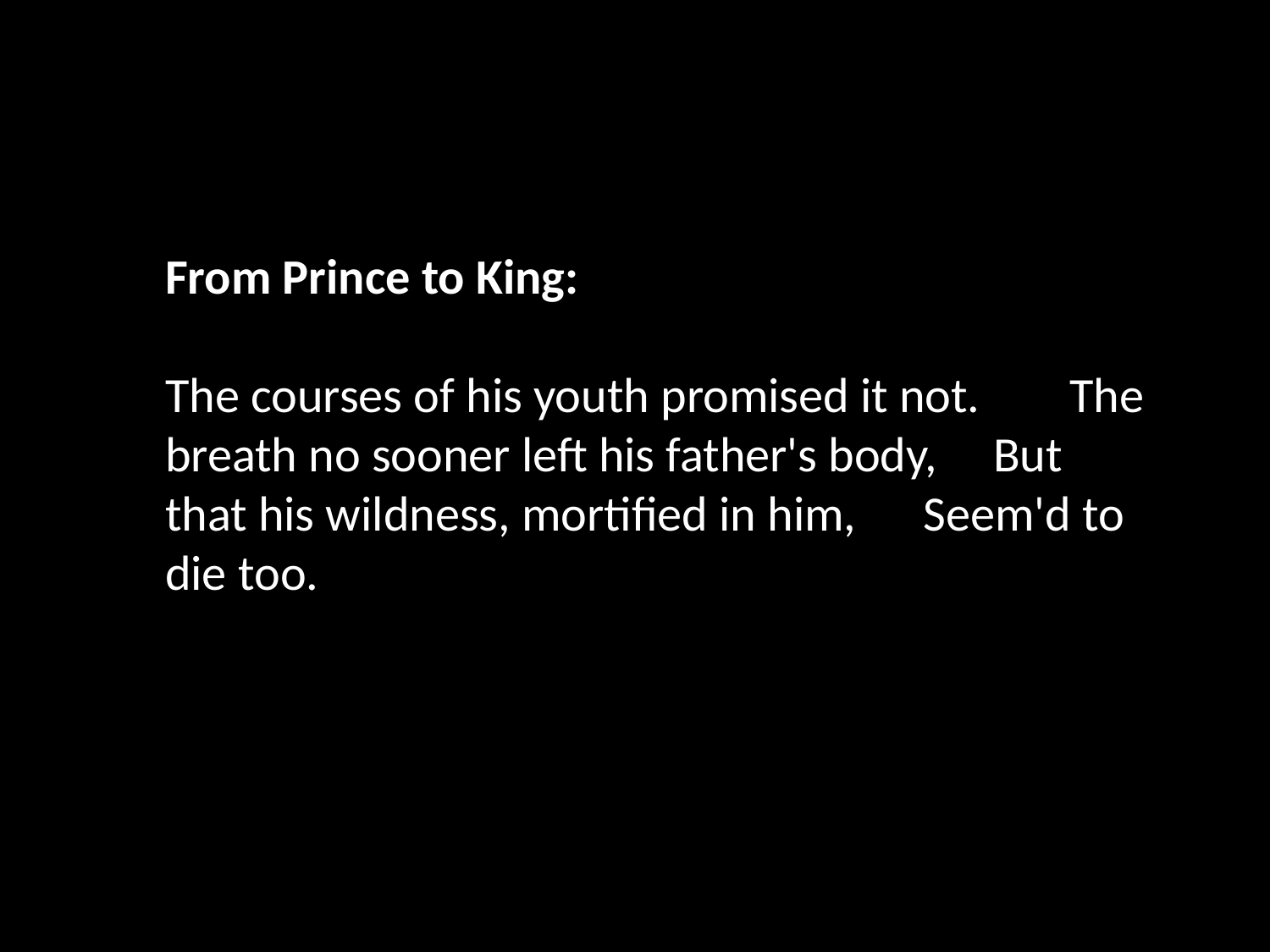

From Prince to King:

The courses of his youth promised it not.        The breath no sooner left his father's body,     But that his wildness, mortified in him,      Seem'd to die too.